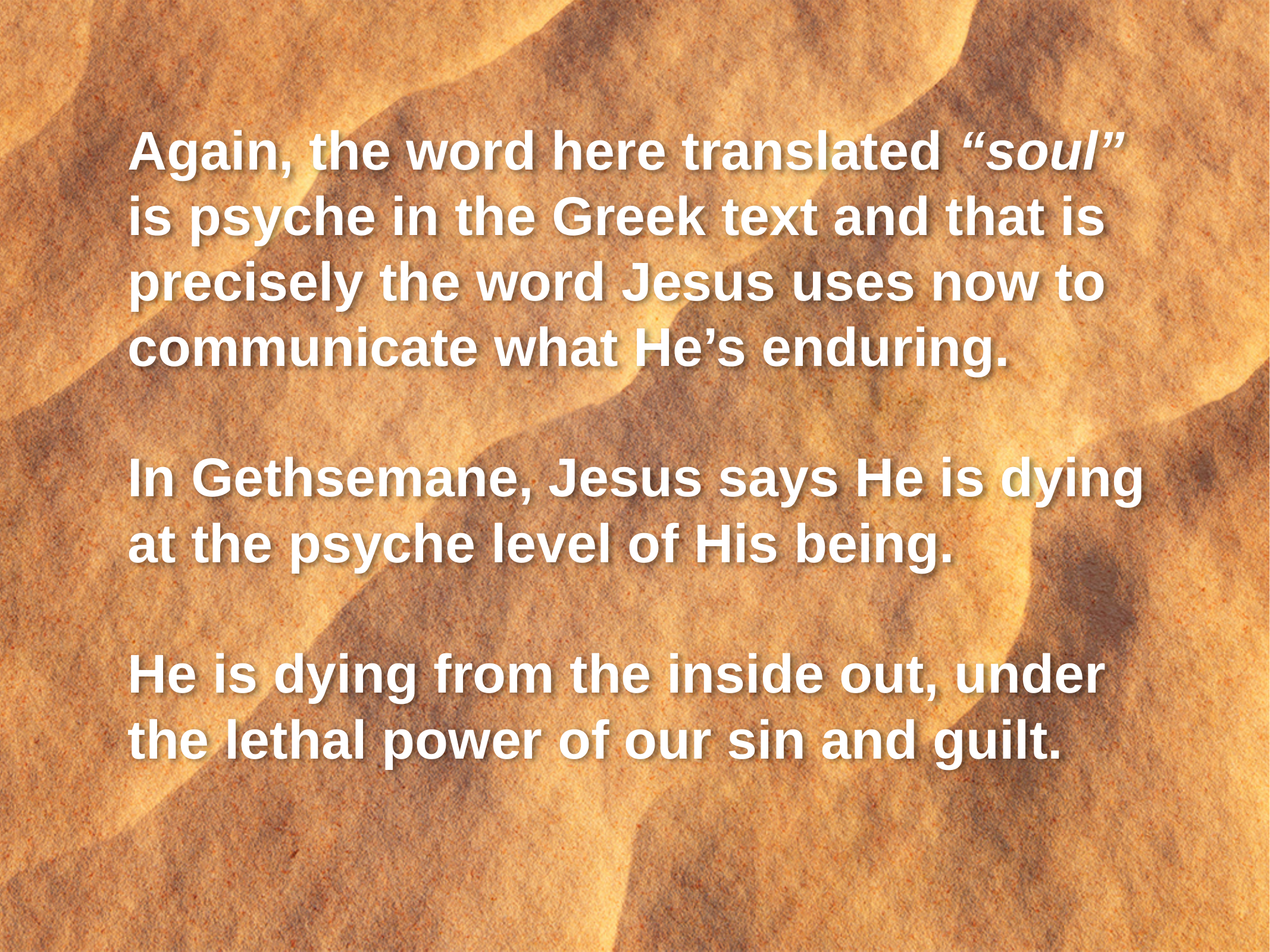

Again, the word here translated “soul”
is psyche in the Greek text and that is precisely the word Jesus uses now to communicate what He’s enduring.
In Gethsemane, Jesus says He is dying
at the psyche level of His being.
He is dying from the inside out, under
the lethal power of our sin and guilt.